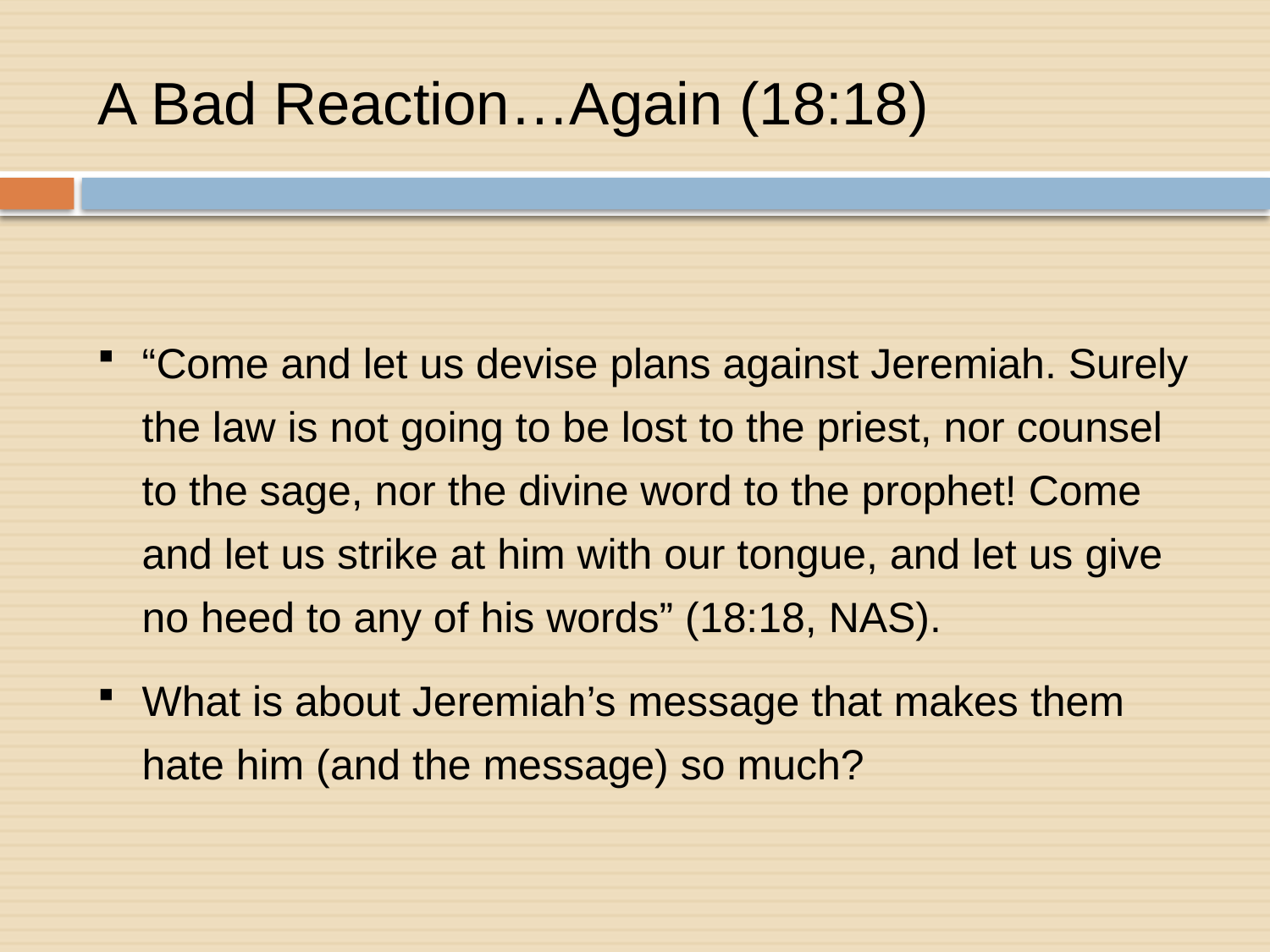

# A Bad Reaction…Again (18:18)
“Come and let us devise plans against Jeremiah. Surely the law is not going to be lost to the priest, nor counsel to the sage, nor the divine word to the prophet! Come and let us strike at him with our tongue, and let us give no heed to any of his words” (18:18, NAS).
What is about Jeremiah’s message that makes them hate him (and the message) so much?